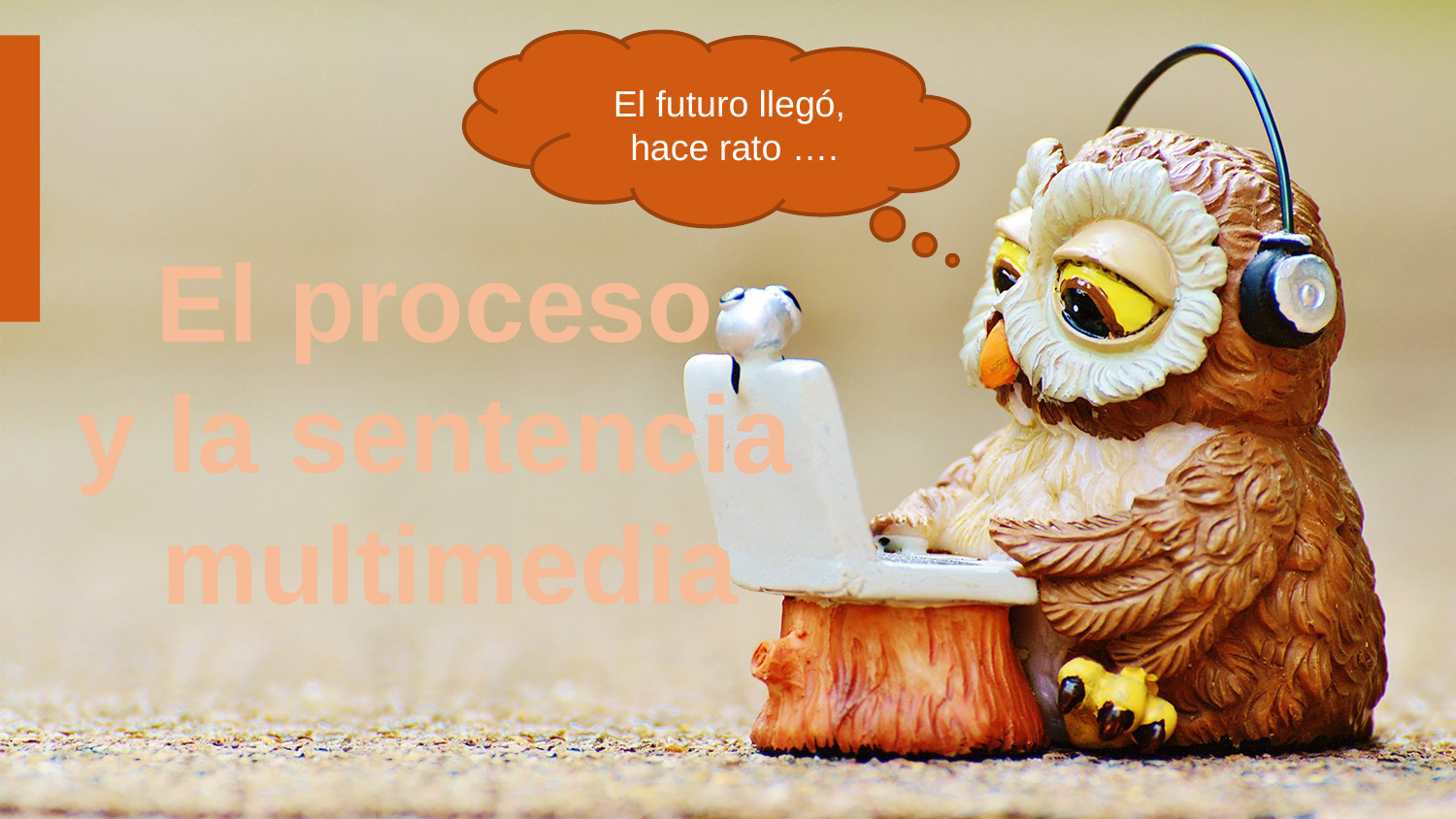

El futuro llegó,
hace rato ….
El proceso
y la sentencia
multimedia